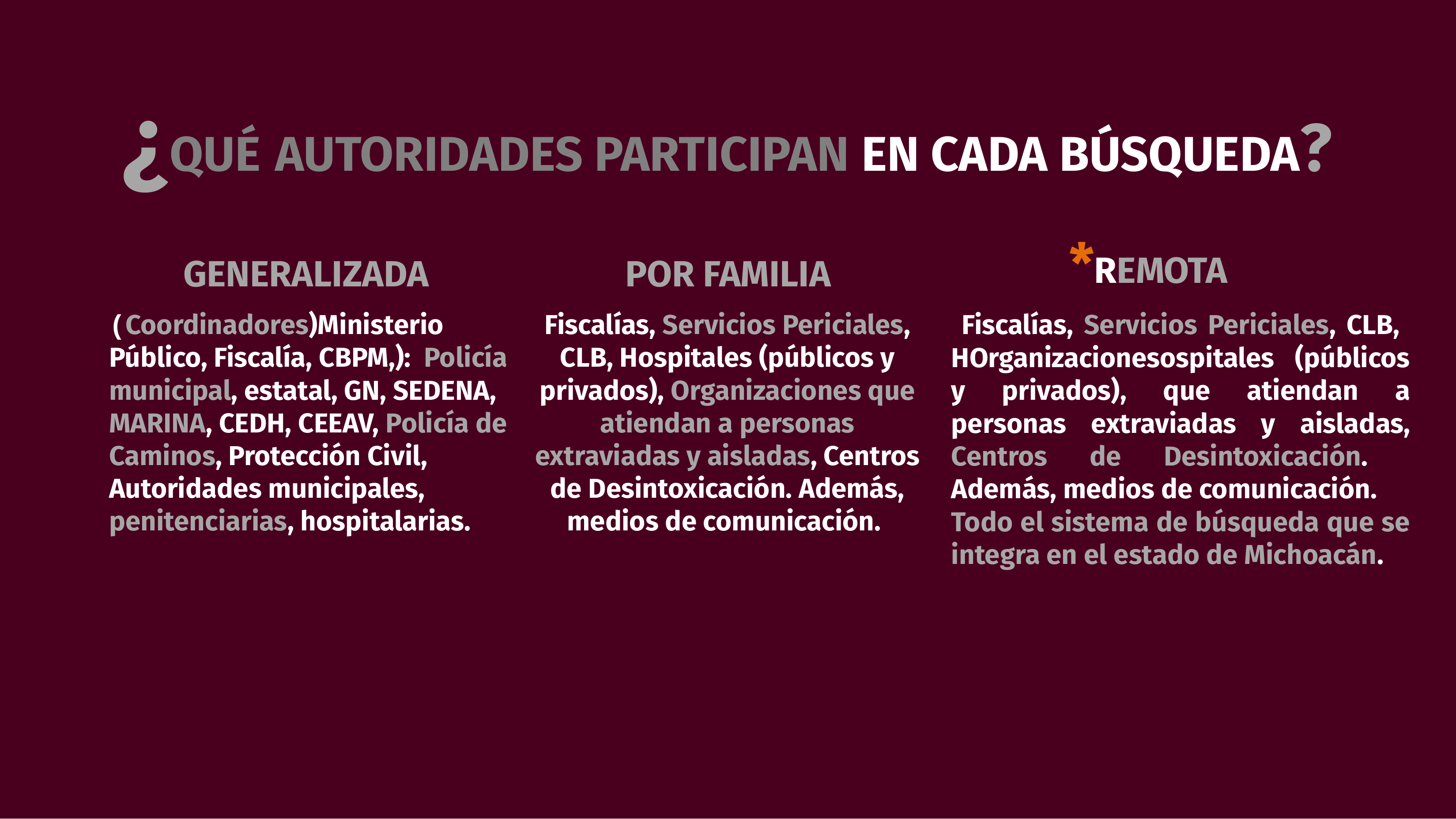

# ¿QUÉ AUTORIDADES PARTICIPAN EN CADA BÚSQUEDA?
GENERALIZADA
POR FAMILIA
*REMOTA
(Coordinadores)Ministerio Público, Fiscalía, CBPM,):  Policía municipal, estatal, GN, SEDENA, MARINA, CEDH, CEEAV, Policía de Caminos, Protección Civil, Autoridades municipales, penitenciarias, hospitalarias.

Fiscalías, Servicios Periciales, CLB, Hospitales (públicos y privados), Organizaciones que atiendan a personas extraviadas y aisladas, Centros de Desintoxicación. Además, medios de comunicación.
 Fiscalías, Servicios Periciales, CLB,  HOrganizacionesospitales (públicos y privados), que atiendan a personas extraviadas y aisladas, Centros de Desintoxicación.  Además, medios de comunicación.
Todo el sistema de búsqueda que se integra en el estado de Michoacán.